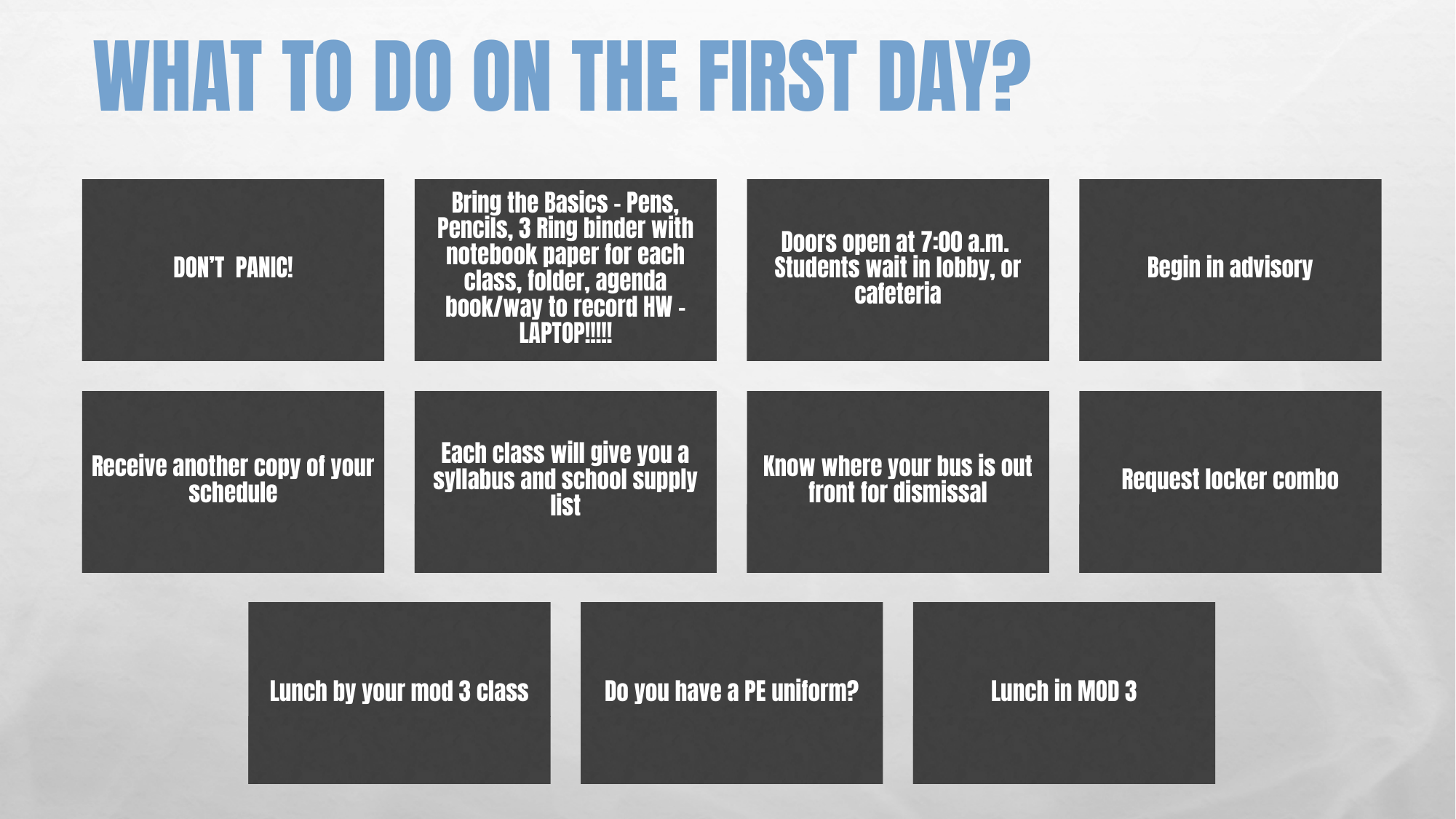

# What to do on the first day?
DON’T  PANIC!
Bring the Basics – Pens, Pencils, 3 Ring binder with notebook paper for each class, folder, agenda book/way to record HW – LAPTOP!!!!!
Doors open at 7:00 a.m.  Students wait in lobby, or cafeteria
Begin in advisory
Receive another copy of your schedule
Each class will give you a syllabus and school supply list
Know where your bus is out front for dismissal
Request locker combo
Lunch by your mod 3 class
Do you have a PE uniform?
Lunch in MOD 3